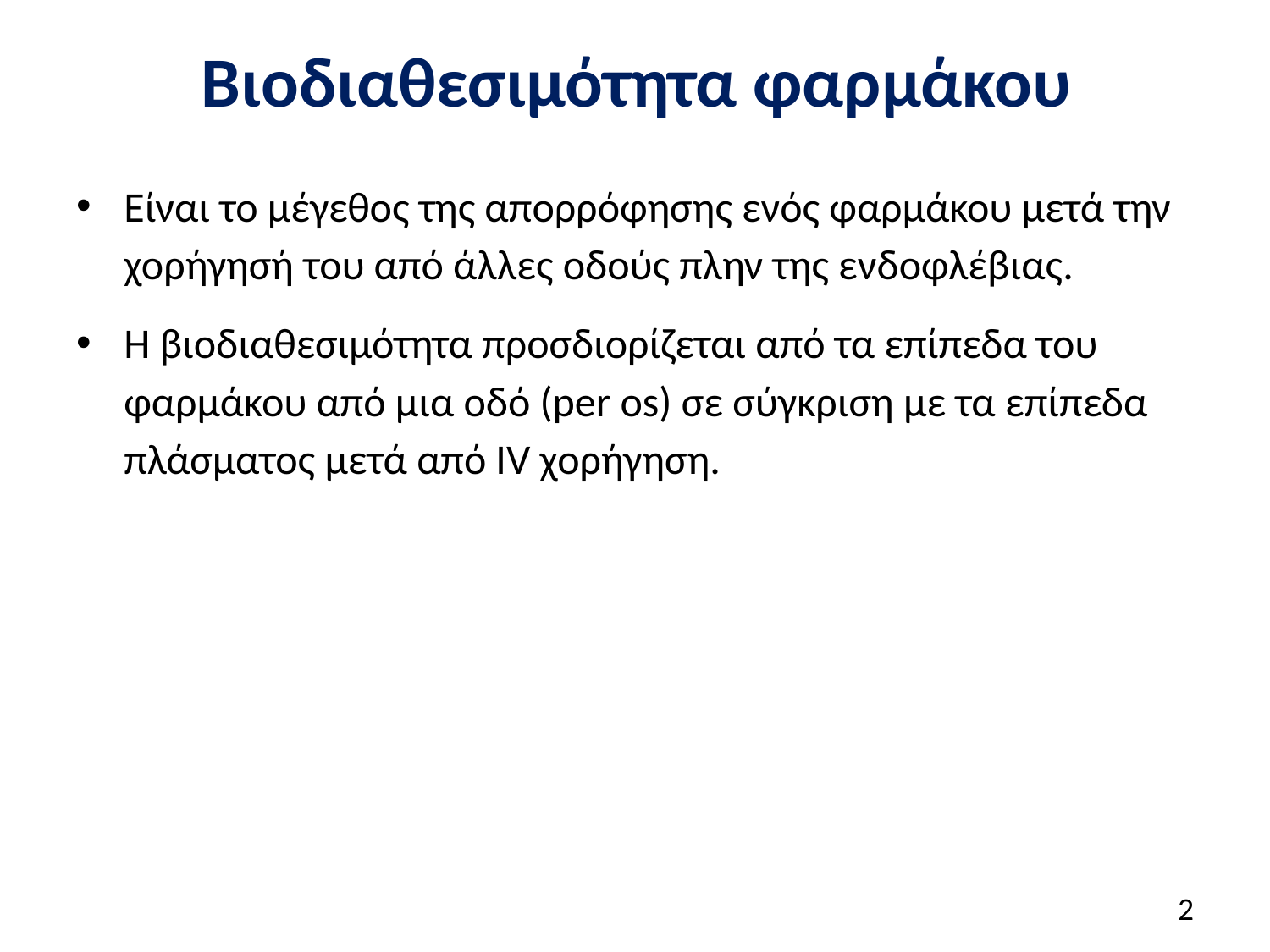

# Βιοδιαθεσιμότητα φαρμάκου
Είναι το μέγεθος της απορρόφησης ενός φαρμάκου μετά την χορήγησή του από άλλες οδούς πλην της ενδοφλέβιας.
Η βιοδιαθεσιμότητα προσδιορίζεται από τα επίπεδα του φαρμάκου από μια οδό (per os) σε σύγκριση με τα επίπεδα πλάσματος μετά από IV χορήγηση.

2